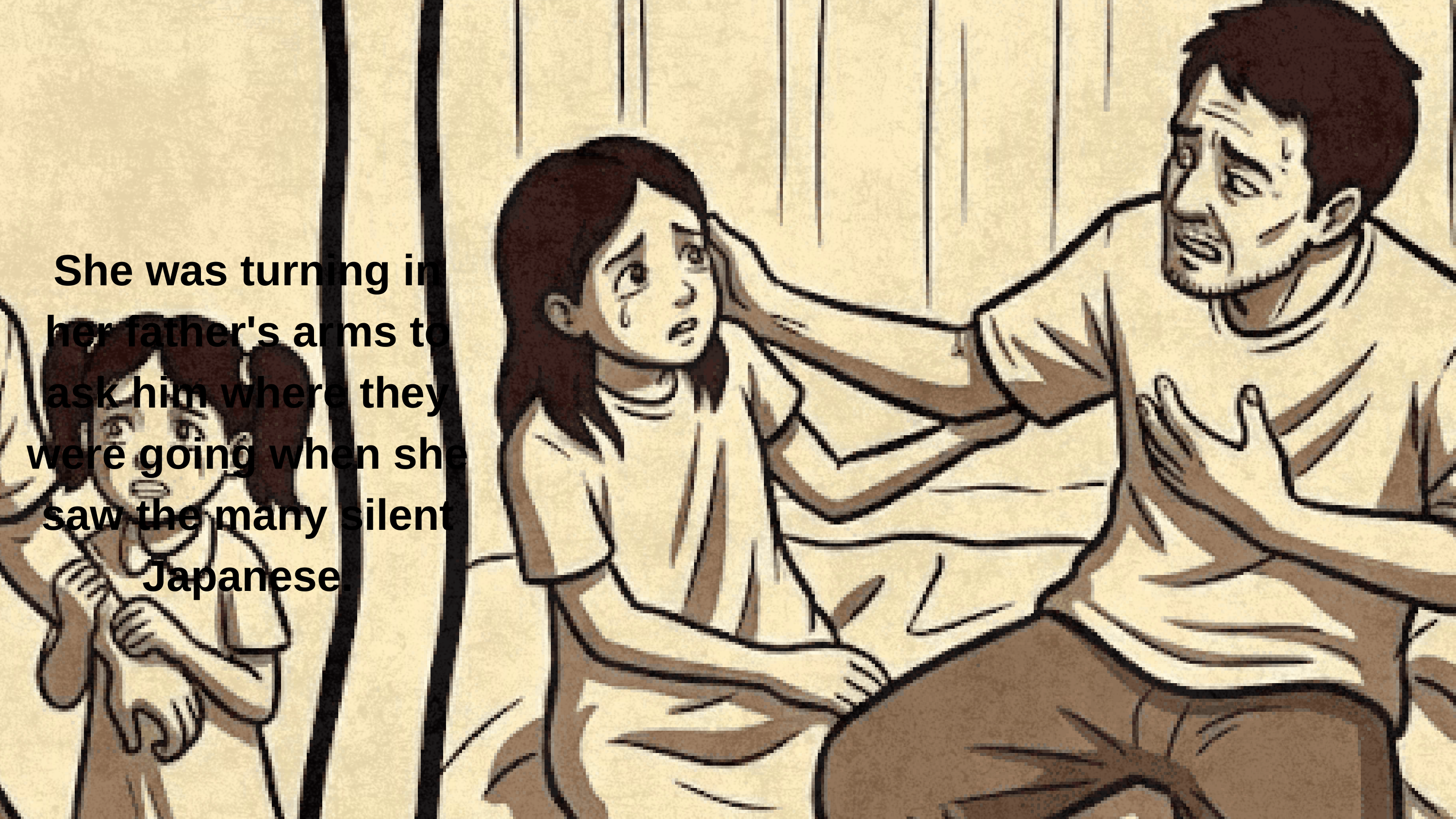

She was turning in her father's arms to ask him where they were going when she saw the many silent Japanese.